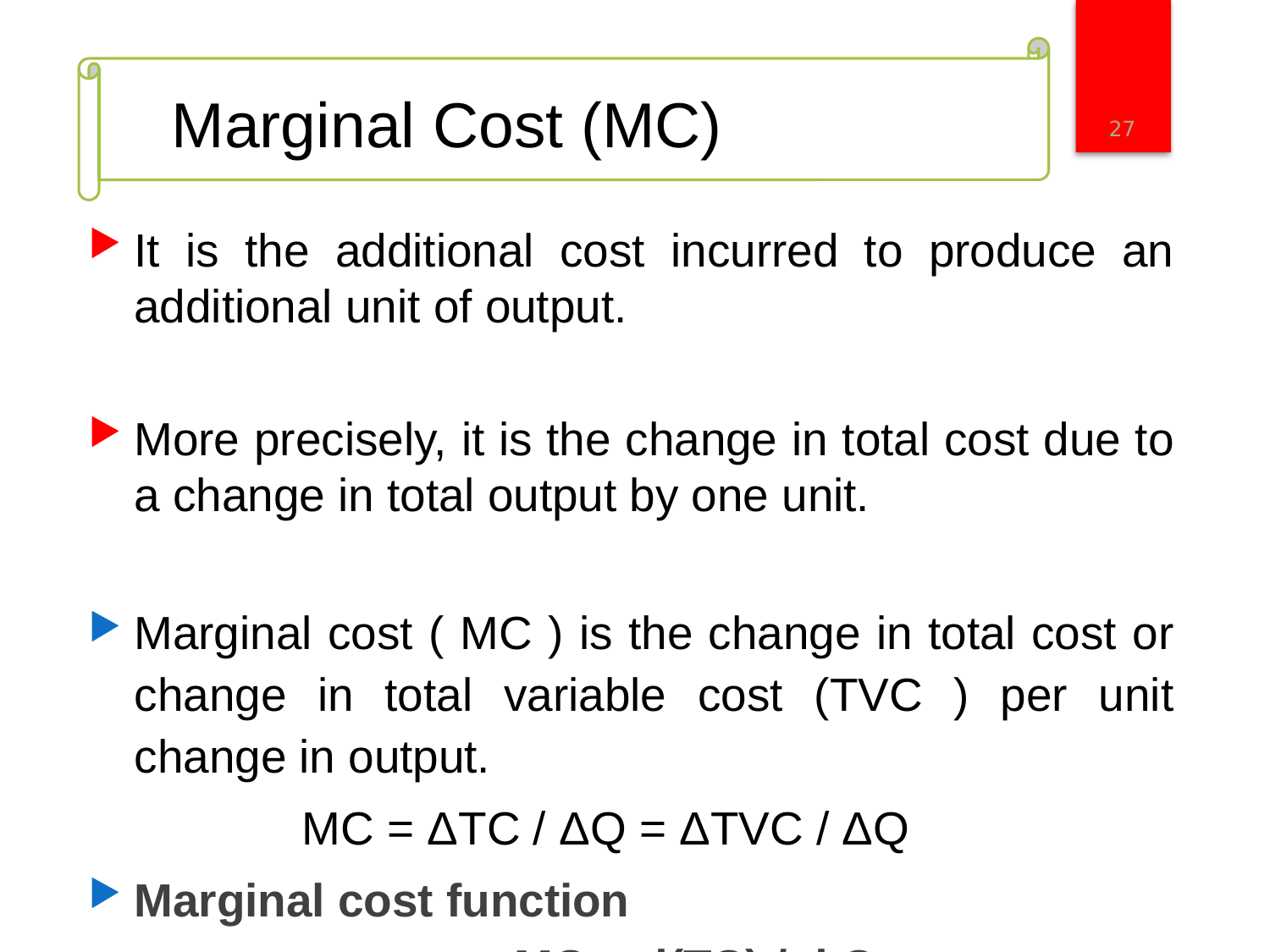

# Marginal Cost (MC)
27

It is the additional cost incurred to produce an additional unit of output.

More precisely, it is the change in total cost due to a change in total output by one unit.

Marginal cost ( MC ) is the change in total cost or change in total variable cost (TVC ) per unit change in output.
			             MC = ΔTC / ΔQ = ΔTVC / ΔQ
Marginal cost function
		MC = d(TC) / d Q